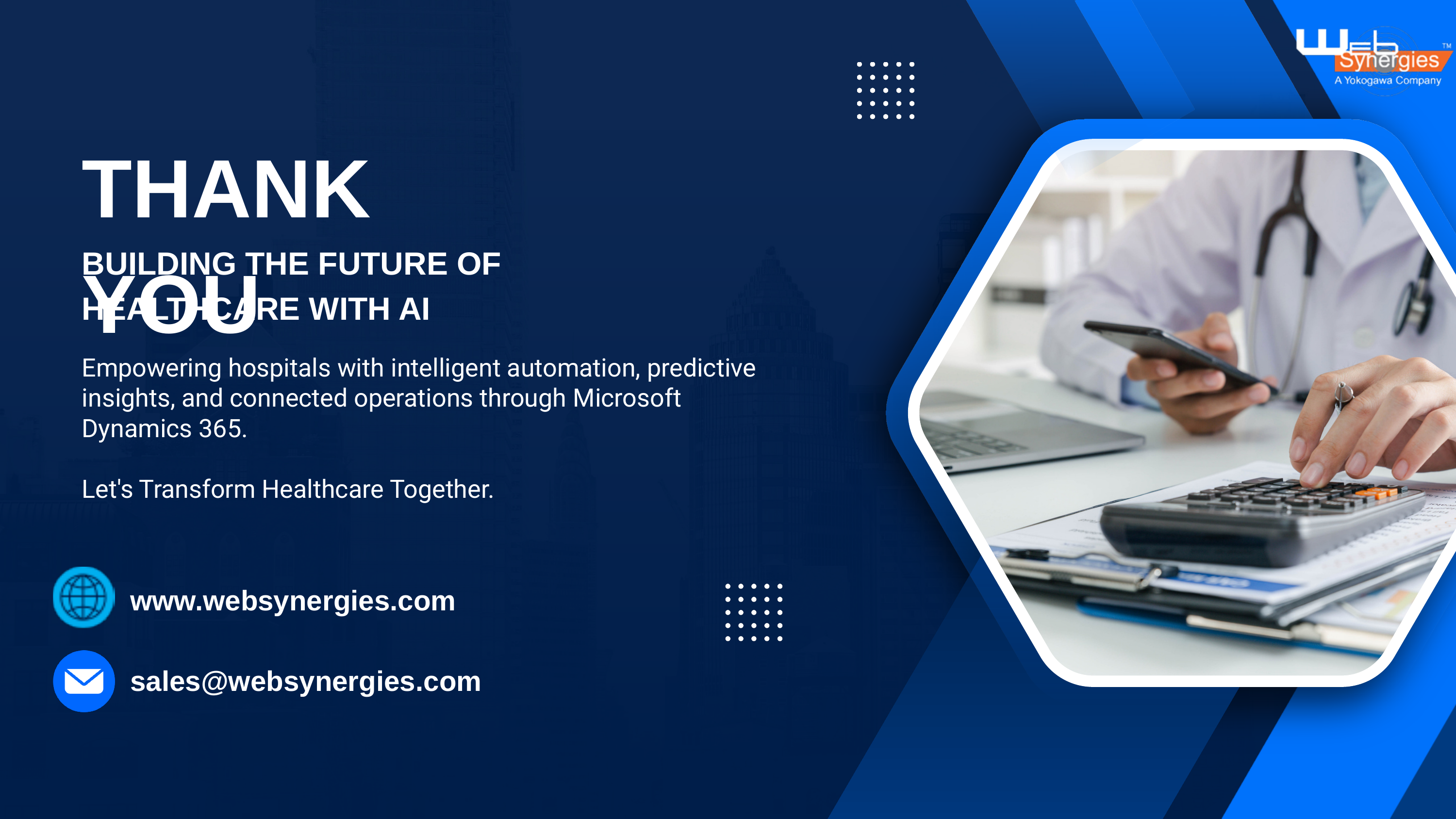

THANK YOU

BUILDING THE FUTURE OF HEALTHCARE WITH AI
Empowering hospitals with intelligent automation, predictive insights, and connected operations through Microsoft Dynamics 365.

Let's Transform Healthcare Together.

www.websynergies.com

sales@websynergies.com